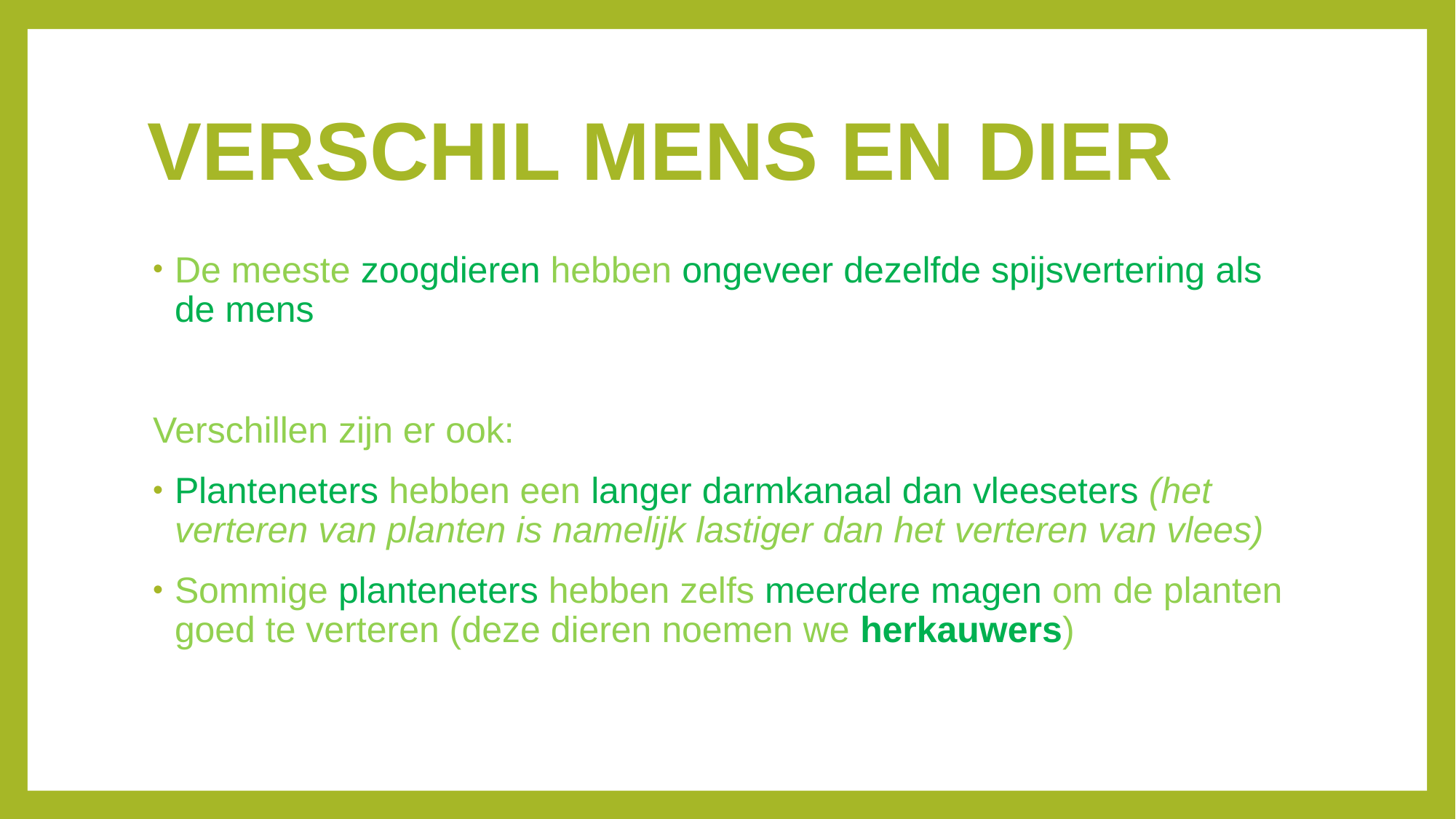

# VERSCHIL MENS EN DIER
De meeste zoogdieren hebben ongeveer dezelfde spijsvertering als de mens

Verschillen zijn er ook:
Planteneters hebben een langer darmkanaal dan vleeseters (het verteren van planten is namelijk lastiger dan het verteren van vlees)
Sommige planteneters hebben zelfs meerdere magen om de planten goed te verteren (deze dieren noemen we herkauwers)